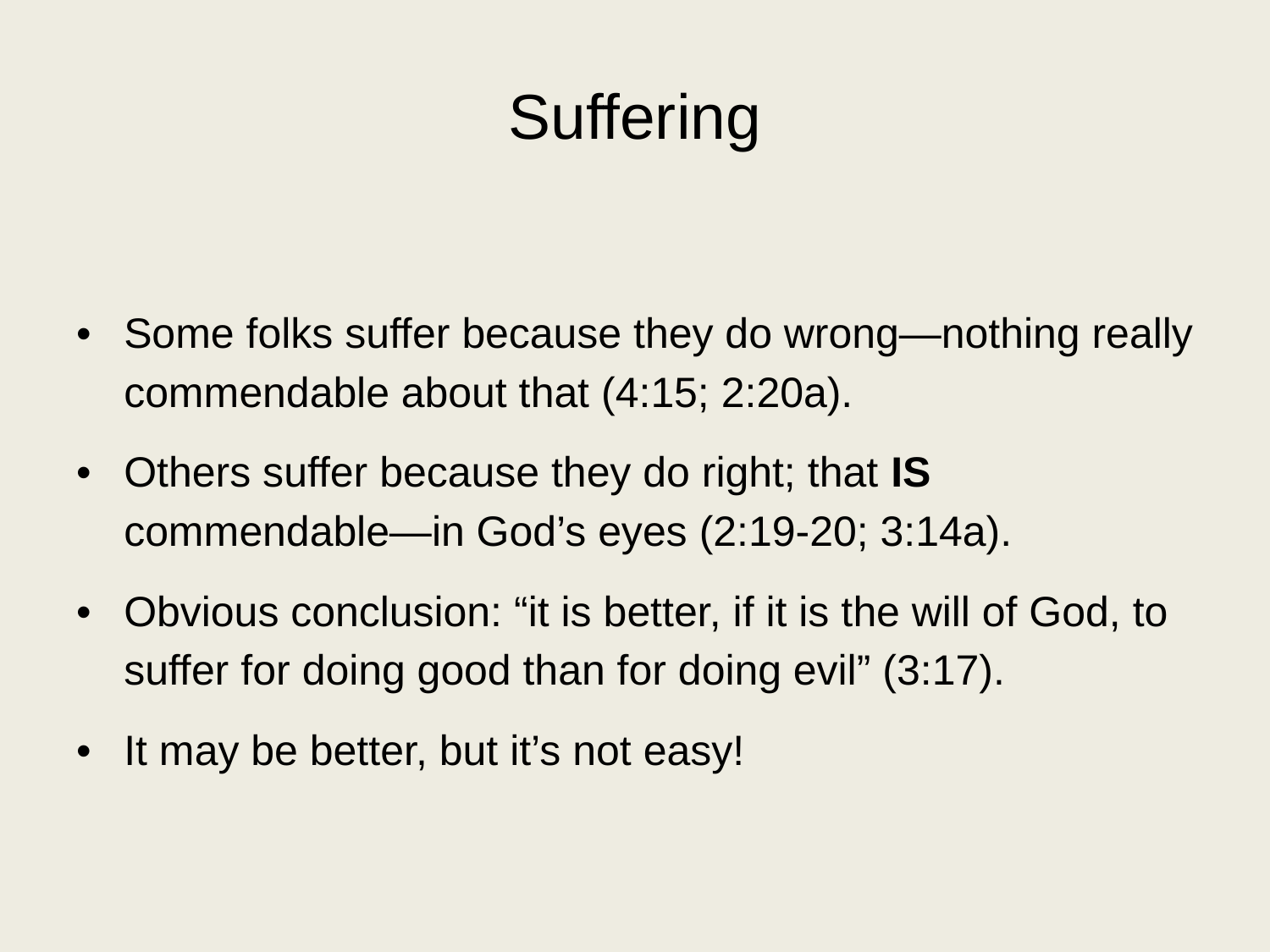

# Suffering
Some folks suffer because they do wrong—nothing really commendable about that (4:15; 2:20a).
Others suffer because they do right; that IS commendable—in God’s eyes (2:19-20; 3:14a).
Obvious conclusion: “it is better, if it is the will of God, to suffer for doing good than for doing evil” (3:17).
It may be better, but it’s not easy!